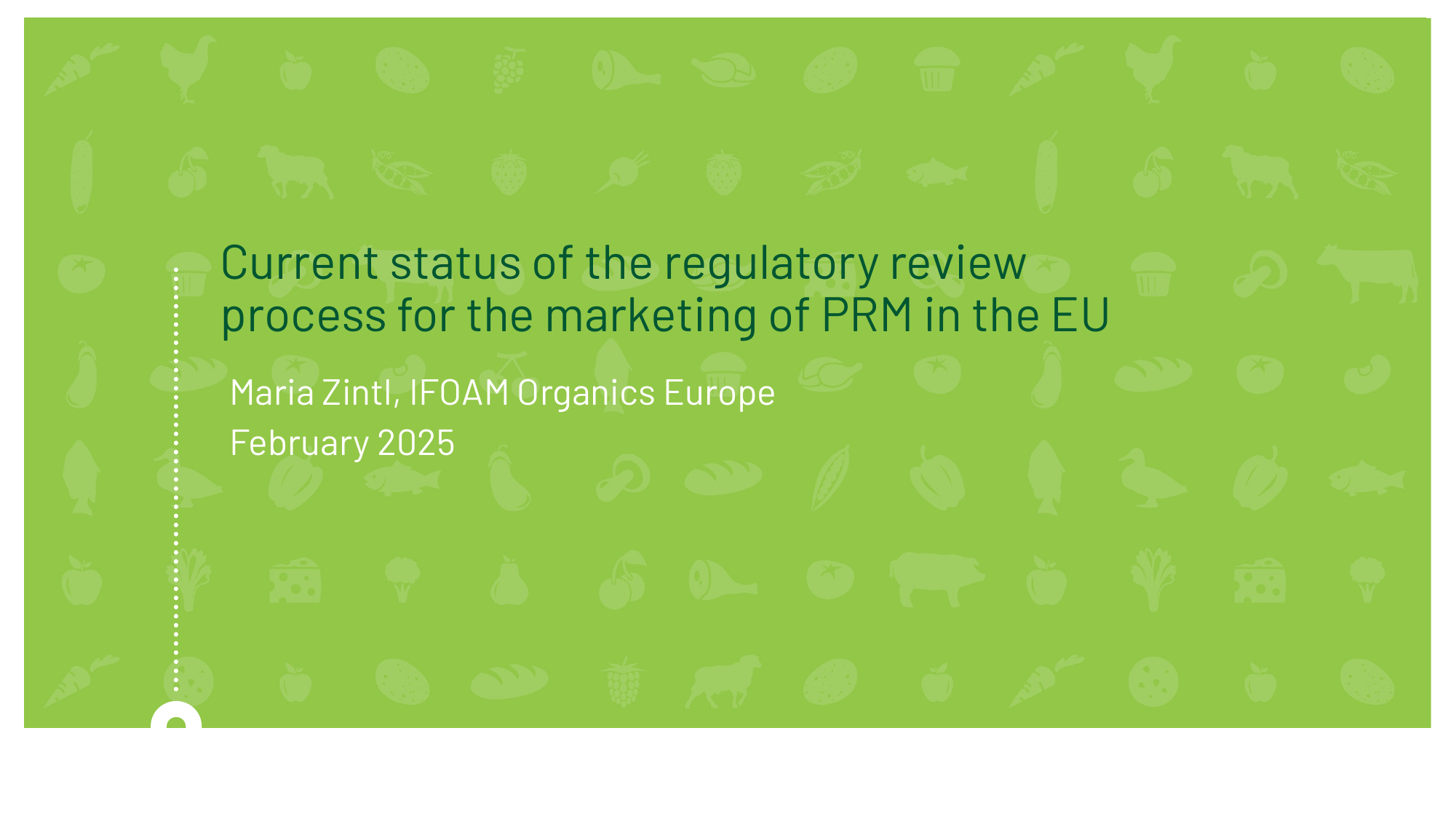

# Current status of the regulatory review process for the marketing of PRM in the EU
Maria Zintl, IFOAM Organics Europe
February 2025